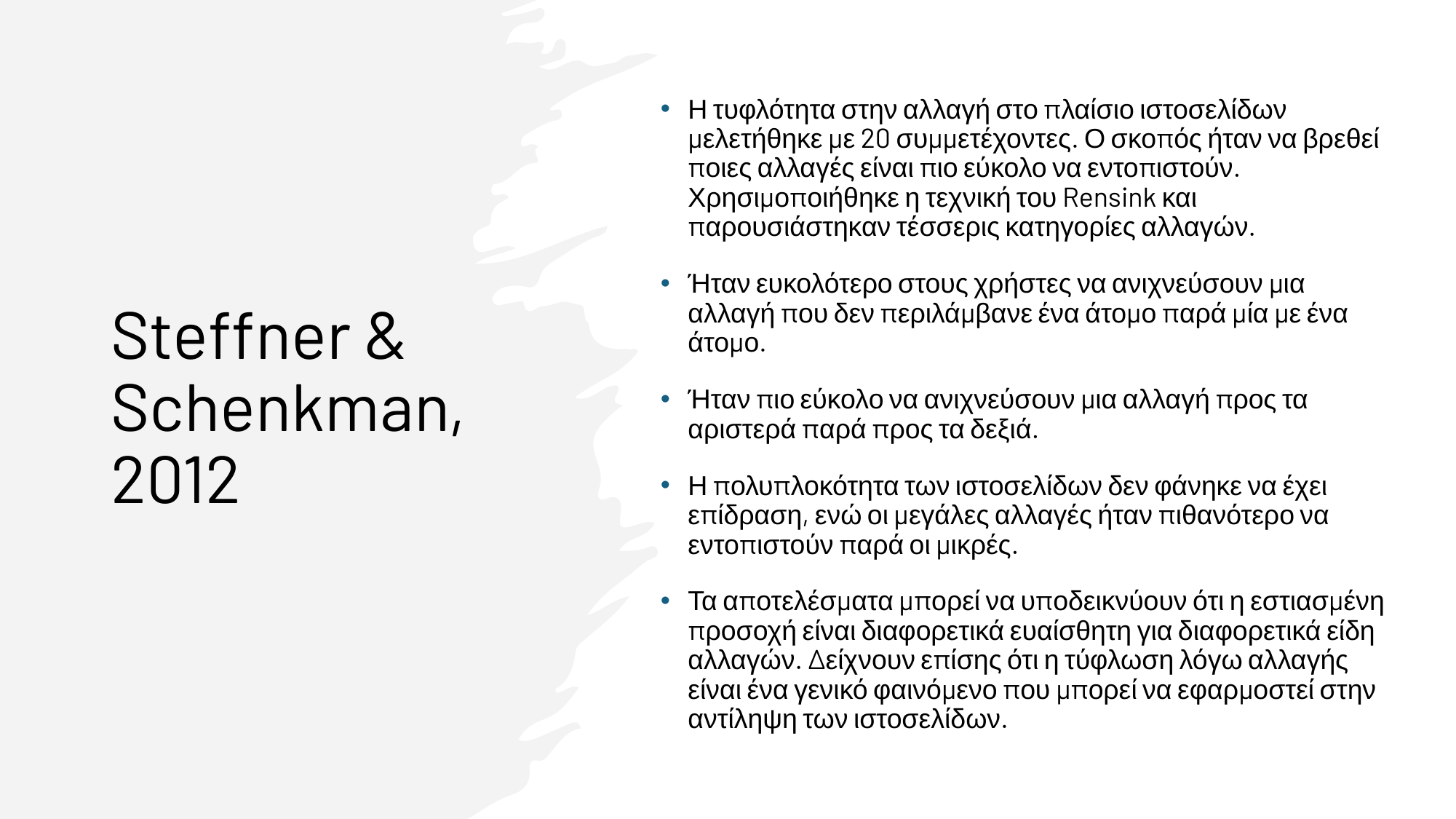

Η τυφλότητα στην αλλαγή στο πλαίσιο ιστοσελίδων μελετήθηκε με 20 συμμετέχοντες. Ο σκοπός ήταν να βρεθεί ποιες αλλαγές είναι πιο εύκολο να εντοπιστούν. Χρησιμοποιήθηκε η τεχνική του Rensink και παρουσιάστηκαν τέσσερις κατηγορίες αλλαγών.
Ήταν ευκολότερο στους χρήστες να ανιχνεύσουν μια αλλαγή που δεν περιλάμβανε ένα άτομο παρά μία με ένα άτομο.
Ήταν πιο εύκολο να ανιχνεύσουν μια αλλαγή προς τα αριστερά παρά προς τα δεξιά.
Η πολυπλοκότητα των ιστοσελίδων δεν φάνηκε να έχει επίδραση, ενώ οι μεγάλες αλλαγές ήταν πιθανότερο να εντοπιστούν παρά οι μικρές.
Τα αποτελέσματα μπορεί να υποδεικνύουν ότι η εστιασμένη προσοχή είναι διαφορετικά ευαίσθητη για διαφορετικά είδη αλλαγών. Δείχνουν επίσης ότι η τύφλωση λόγω αλλαγής είναι ένα γενικό φαινόμενο που μπορεί να εφαρμοστεί στην αντίληψη των ιστοσελίδων.
# Steffner & Schenkman, 2012